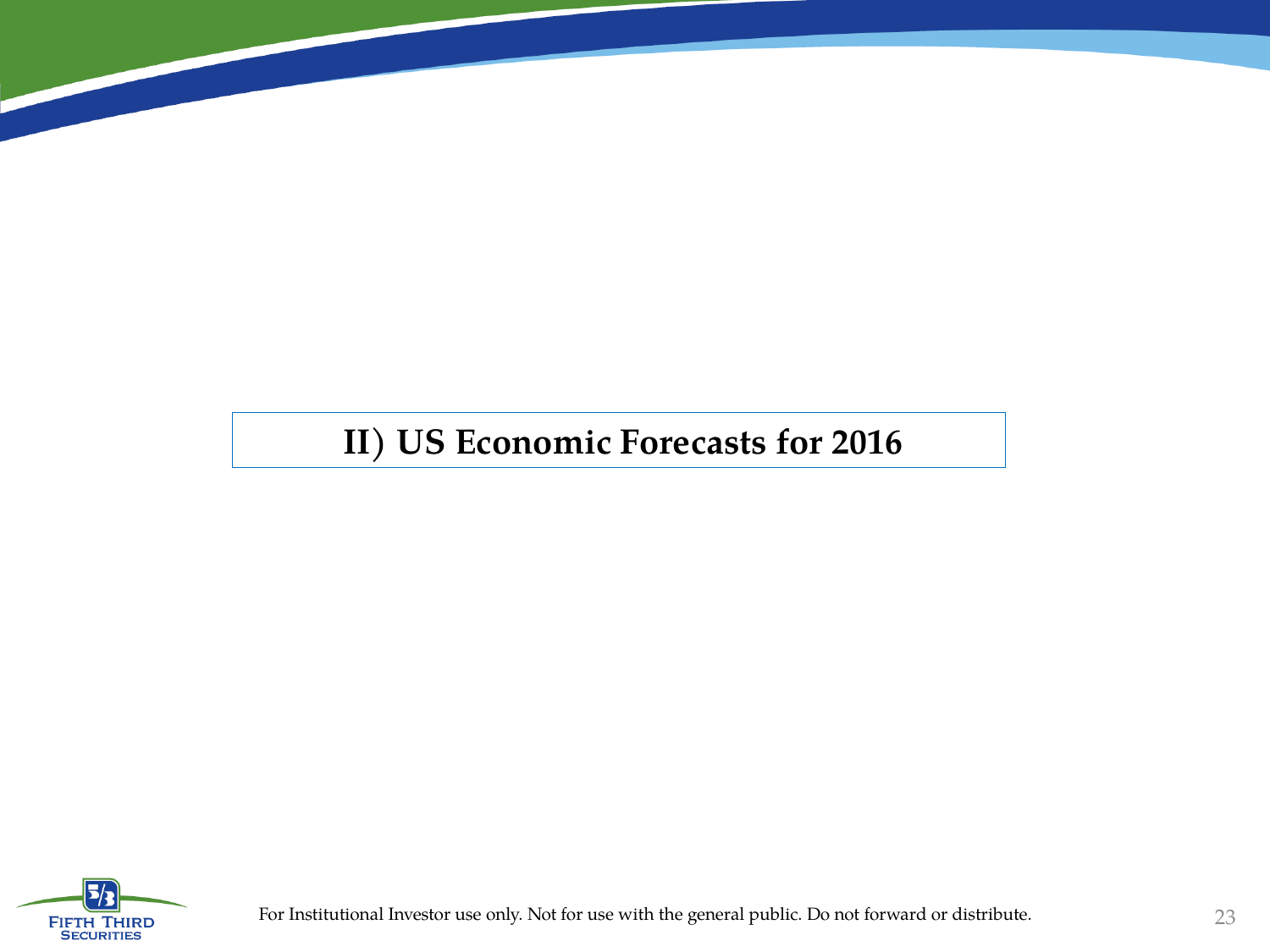

II) US Economic Forecasts for 2016
23